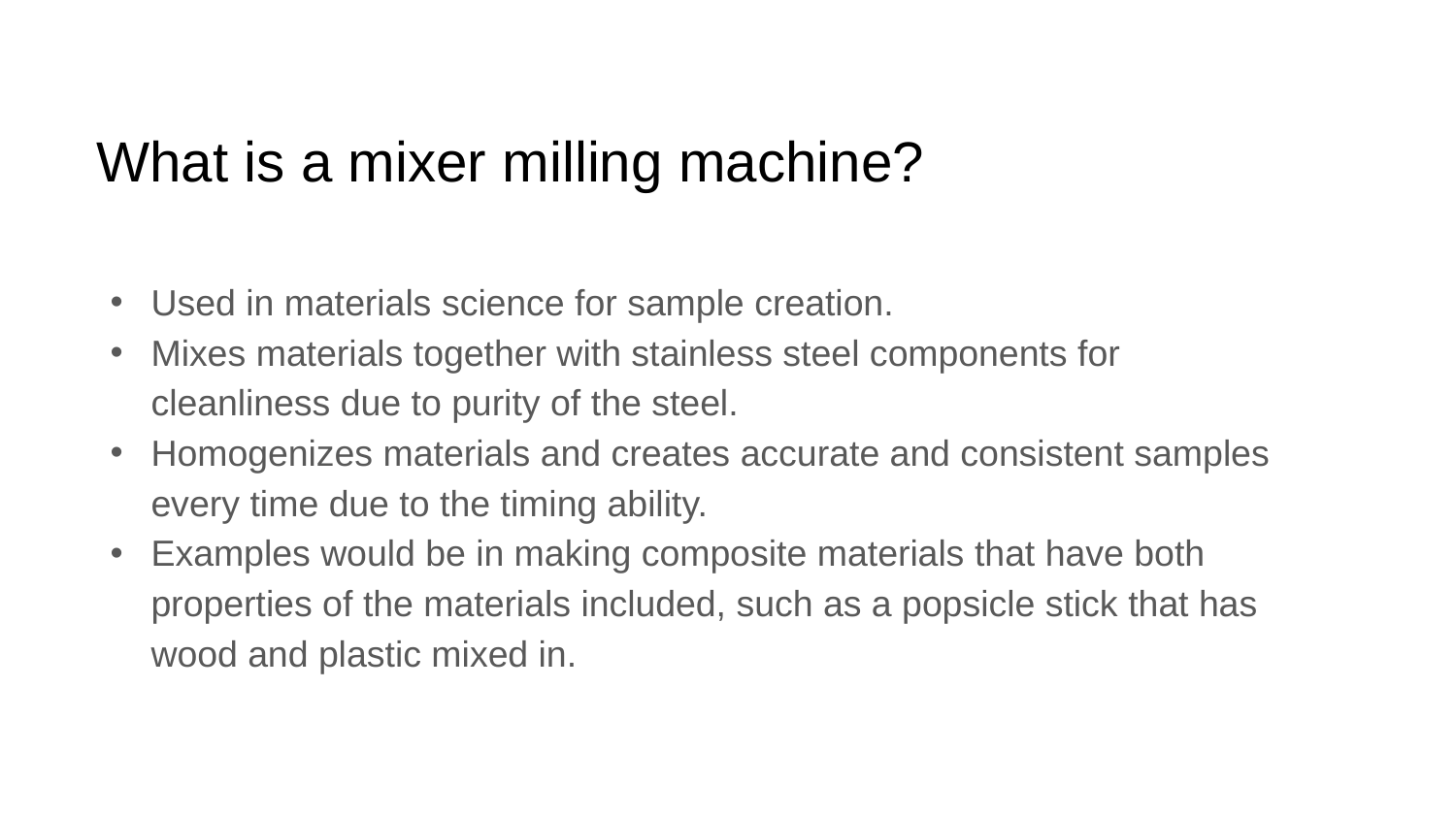

# What is a mixer milling machine?
Used in materials science for sample creation.
Mixes materials together with stainless steel components for cleanliness due to purity of the steel.
Homogenizes materials and creates accurate and consistent samples every time due to the timing ability.
Examples would be in making composite materials that have both properties of the materials included, such as a popsicle stick that has wood and plastic mixed in.